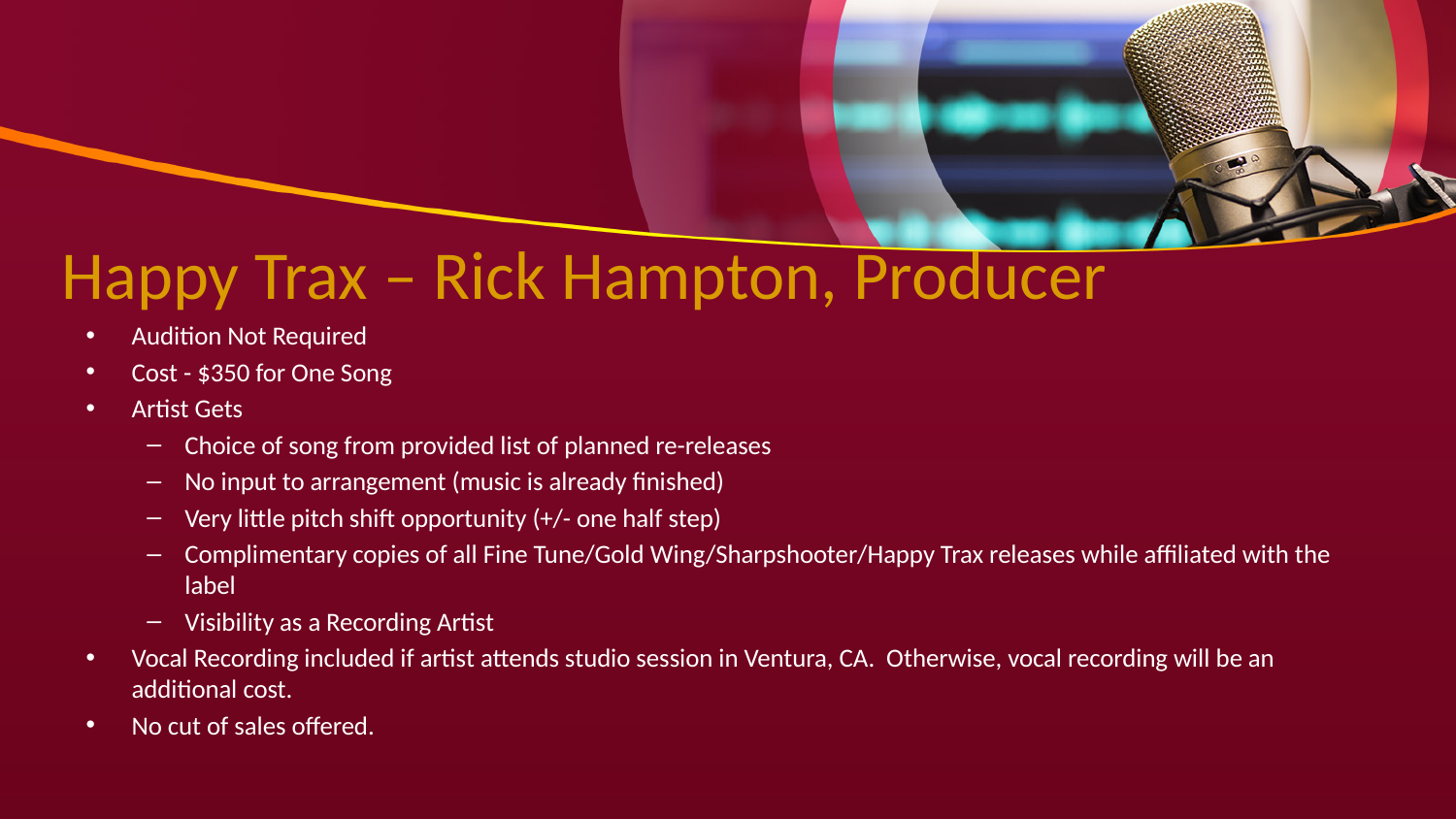

# Happy Trax – Rick Hampton, Producer
Audition Not Required
Cost - $350 for One Song
Artist Gets
Choice of song from provided list of planned re-releases
No input to arrangement (music is already finished)
Very little pitch shift opportunity (+/- one half step)
Complimentary copies of all Fine Tune/Gold Wing/Sharpshooter/Happy Trax releases while affiliated with the label
Visibility as a Recording Artist
Vocal Recording included if artist attends studio session in Ventura, CA.  Otherwise, vocal recording will be an additional cost.
No cut of sales offered.